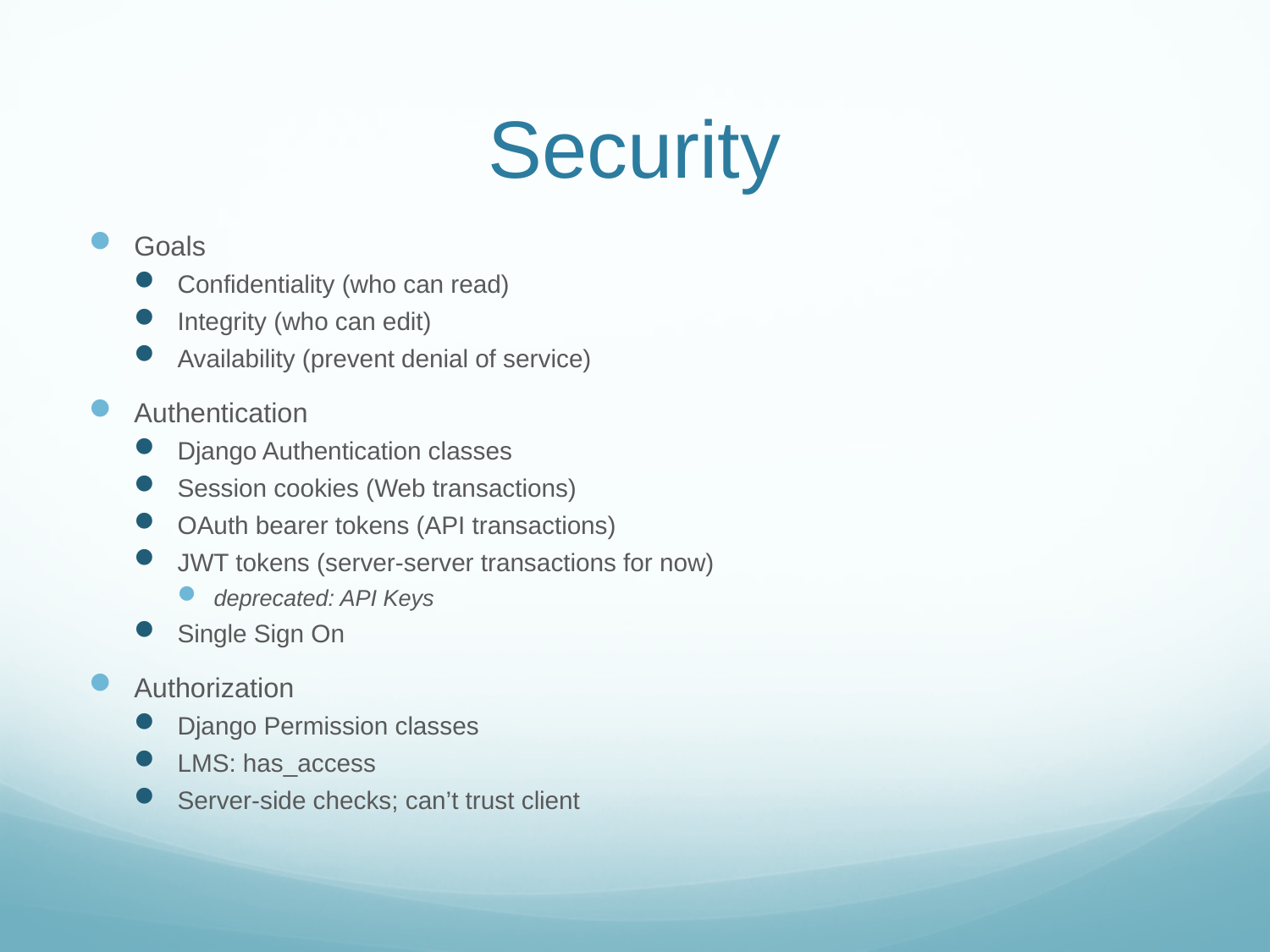

# Security
Goals
Confidentiality (who can read)
Integrity (who can edit)
Availability (prevent denial of service)
Authentication
Django Authentication classes
Session cookies (Web transactions)
OAuth bearer tokens (API transactions)
JWT tokens (server-server transactions for now)
deprecated: API Keys
Single Sign On
Authorization
Django Permission classes
LMS: has_access
Server-side checks; can’t trust client